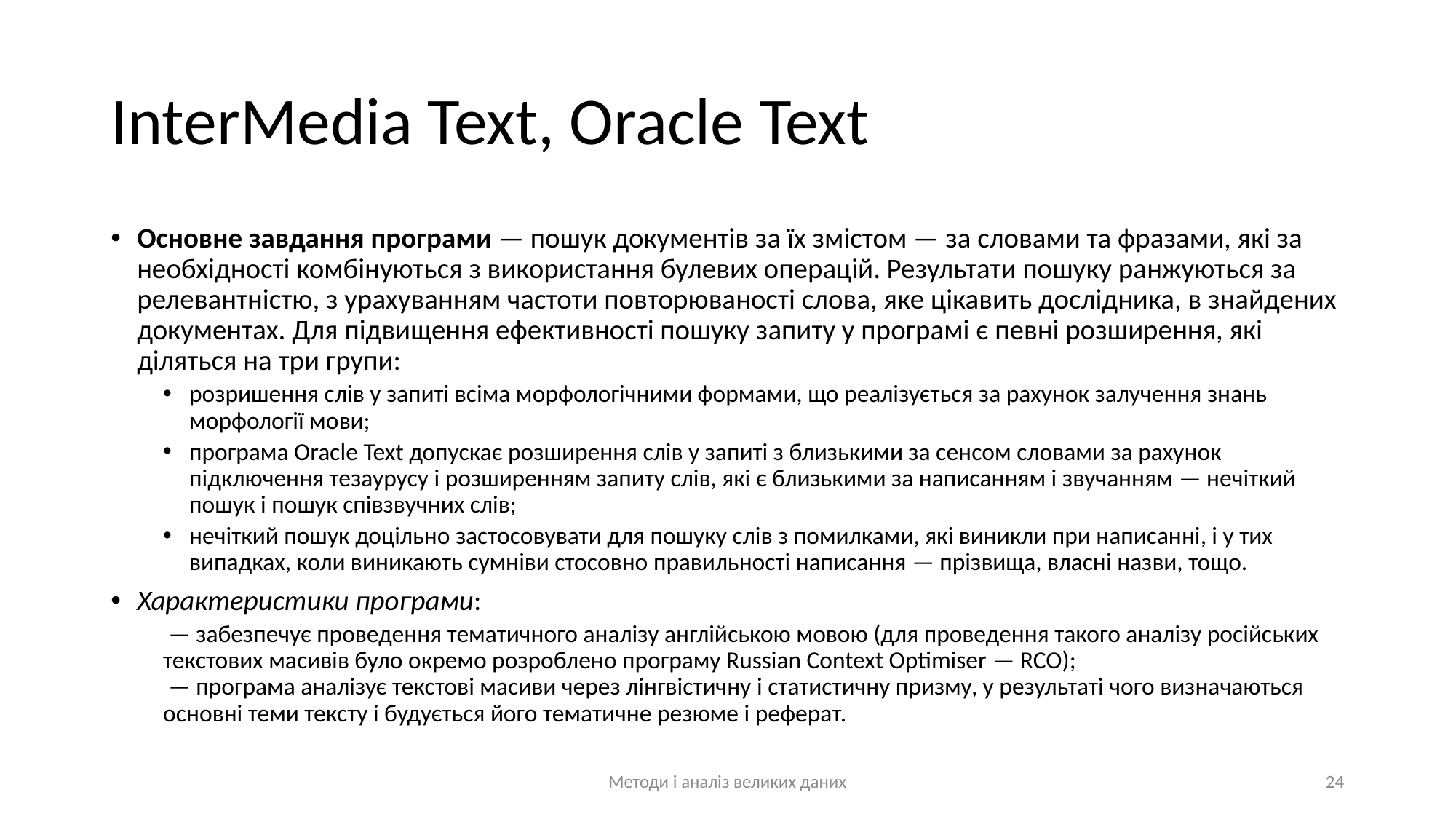

# InterMedia Text, Oracle Text
Основне завдання програми — пошук документів за їх змістом — за словами та фразами, які за необхідності комбінуються з використання булевих операцій. Результати пошуку ранжуються за релевантністю, з урахуванням частоти повторюваності слова, яке цікавить дослідника, в знайдених документах. Для підвищення ефективності пошуку запиту у програмі є певні розширення, які діляться на три групи:
розришення слів у запиті всіма морфологічними формами, що реалізується за рахунок залучення знань морфології мови;
програма Oracle Text допускає розширення слів у запиті з близькими за сенсом словами за рахунок підключення тезаурусу і розширенням запиту слів, які є близькими за написанням і звучанням — нечіткий пошук і пошук співзвучних слів;
нечіткий пошук доцільно застосовувати для пошуку слів з помилками, які виникли при написанні, і у тих випадках, коли виникають сумніви стосовно правильності написання — прізвища, власні назви, тощо.
Характеристики програми:
 — забезпечує проведення тематичного аналізу англійською мовою (для проведення такого аналізу російських текстових масивів було окремо розроблено програму Russian Context Optimiser — RCO);
 — програма аналізує текстові масиви через лінгвістичну і статистичну призму, у результаті чого визначаються основні теми тексту і будується його тематичне резюме і реферат.

Методи і аналіз великих даних
24